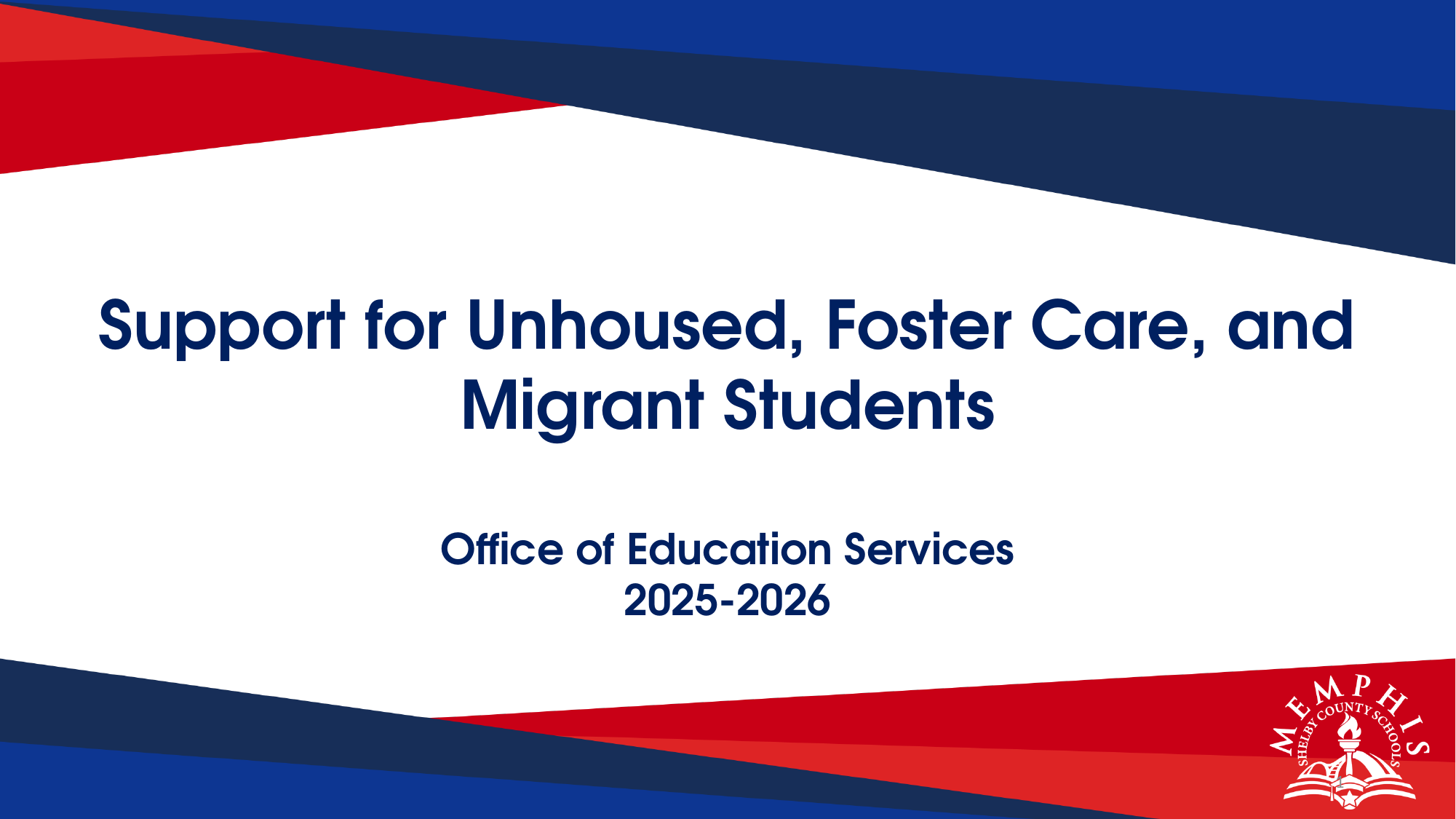

Support for Unhoused, Foster Care, and Migrant Students

Office of Education Services
2025-2026

1